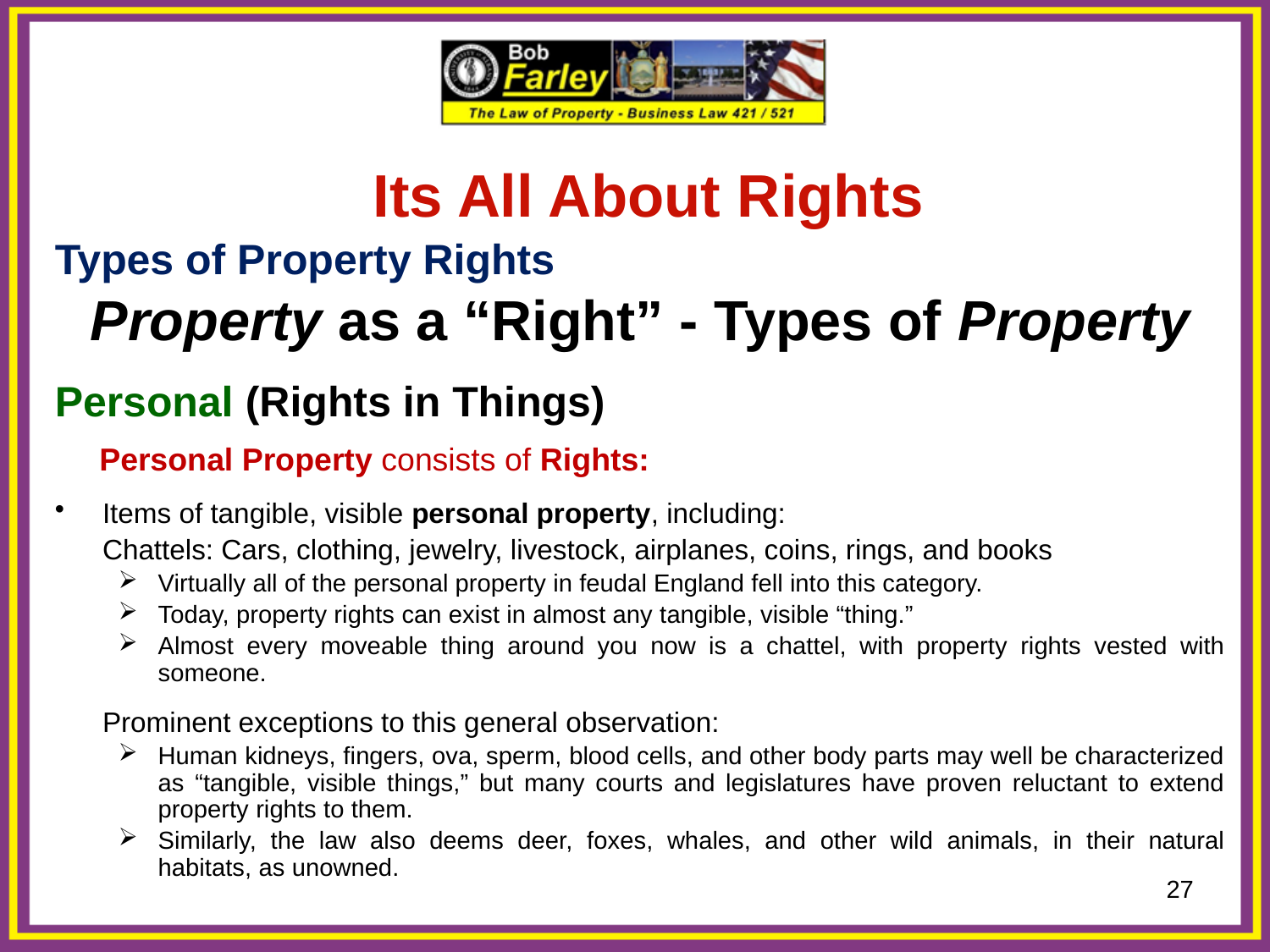

Its All About Rights
Types of Property Rights
Property as a “Right” - Types of Property

Personal (Rights in Things)

     Personal Property consists of Rights:

Items of tangible, visible personal property, including:
	Chattels: Cars, clothing, jewelry, livestock, airplanes, coins, rings, and books
Virtually all of the personal property in feudal England fell into this category.
Today, property rights can exist in almost any tangible, visible “thing.”
Almost every moveable thing around you now is a chattel, with property rights vested with someone.

	Prominent exceptions to this general observation:
Human kidneys, fingers, ova, sperm, blood cells, and other body parts may well be characterized as “tangible, visible things,” but many courts and legislatures have proven reluctant to extend property rights to them.
Similarly, the law also deems deer, foxes, whales, and other wild animals, in their natural habitats, as unowned.
27